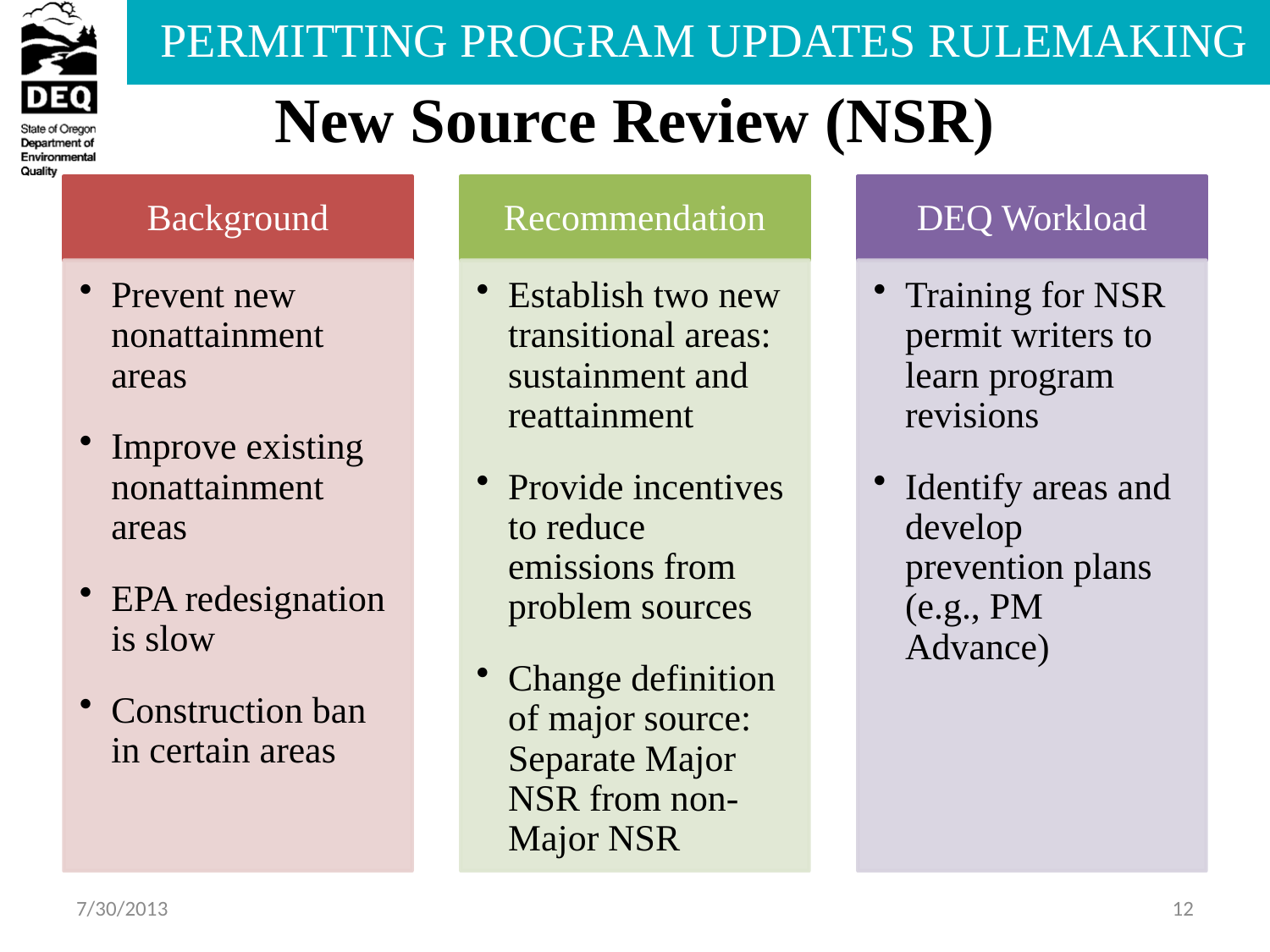

# New Source Review (NSR)
Background
Prevent new nonattainment areas
Improve existing nonattainment areas
EPA redesignation is slow
Construction ban in certain areas
Recommendation
Establish two new transitional areas: sustainment and reattainment
Provide incentives to reduce emissions from problem sources
Change definition of major source: Separate Major NSR from non-Major NSR
DEQ Workload
Training for NSR permit writers to learn program revisions
Identify areas and develop prevention plans (e.g., PM Advance)

7/30/2013
12